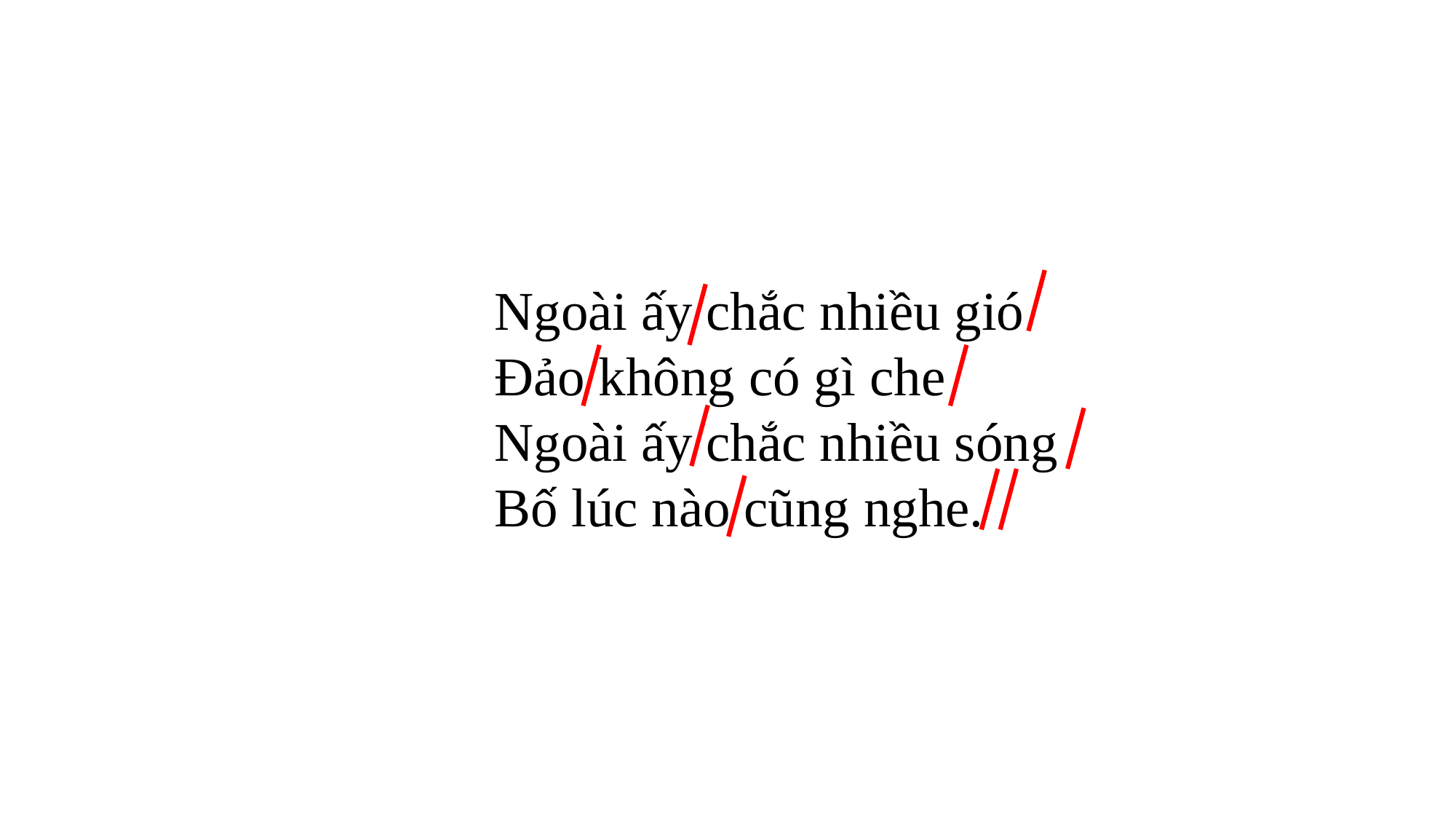

Ngoài ấy chắc nhiều gió
Đảo không có gì che
Ngoài ấy chắc nhiều sóng
Bố lúc nào cũng nghe.